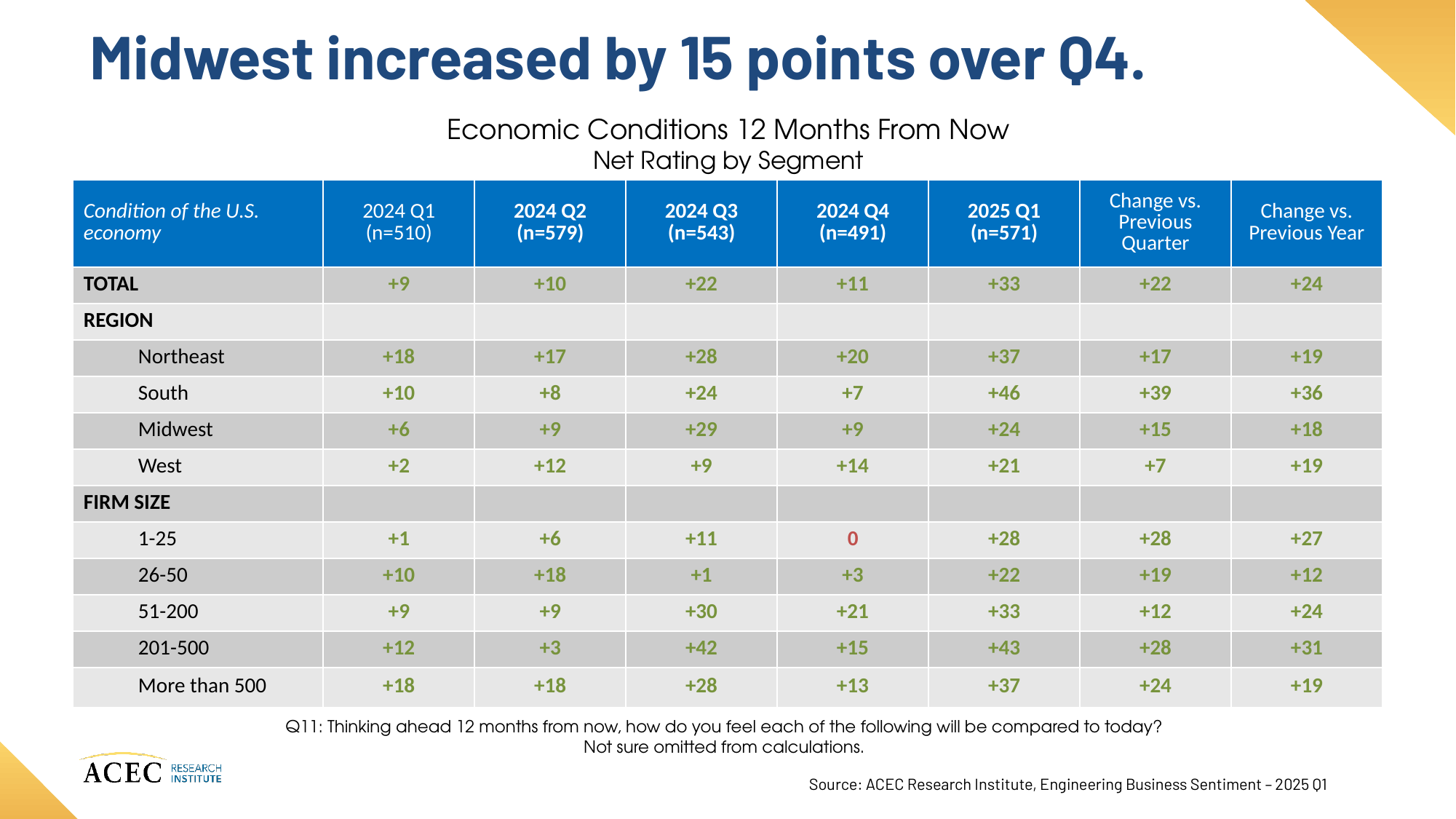

Midwest increased by 15 points over Q4.
Economic Conditions 12 Months From Now
Net Rating by Segment
| Condition of the U.S. economy | 2024 Q1 (n=510) | 2024 Q2 (n=579) | 2024 Q3 (n=543) | 2024 Q4 (n=491) | 2025 Q1 (n=571) | Change vs. Previous Quarter | Change vs. Previous Year |
| --- | --- | --- | --- | --- | --- | --- | --- |
| TOTAL | +9 | +10 | +22 | +11 | +33 | +22 | +24 |
| REGION |  |  |  |  |  |  |  |
| Northeast | +18 | +17 | +28 | +20 | +37 | +17 | +19 |
| South | +10 | +8 | +24 | +7 | +46 | +39 | +36 |
| Midwest | +6 | +9 | +29 | +9 | +24 | +15 | +18 |
| West | +2 | +12 | +9 | +14 | +21 | +7 | +19 |
| FIRM SIZE |  |  |  |  |  |  |  |
| 1-25 | +1 | +6 | +11 | 0 | +28 | +28 | +27 |
| 26-50 | +10 | +18 | +1 | +3 | +22 | +19 | +12 |
| 51-200 | +9 | +9 | +30 | +21 | +33 | +12 | +24 |
| 201-500 | +12 | +3 | +42 | +15 | +43 | +28 | +31 |
| More than 500 | +18 | +18 | +28 | +13 | +37 | +24 | +19 |
Q11: Thinking ahead 12 months from now, how do you feel each of the following will be compared to today?
Not sure omitted from calculations.
Source: ACEC Research Institute, Engineering Business Sentiment – 2025 Q1